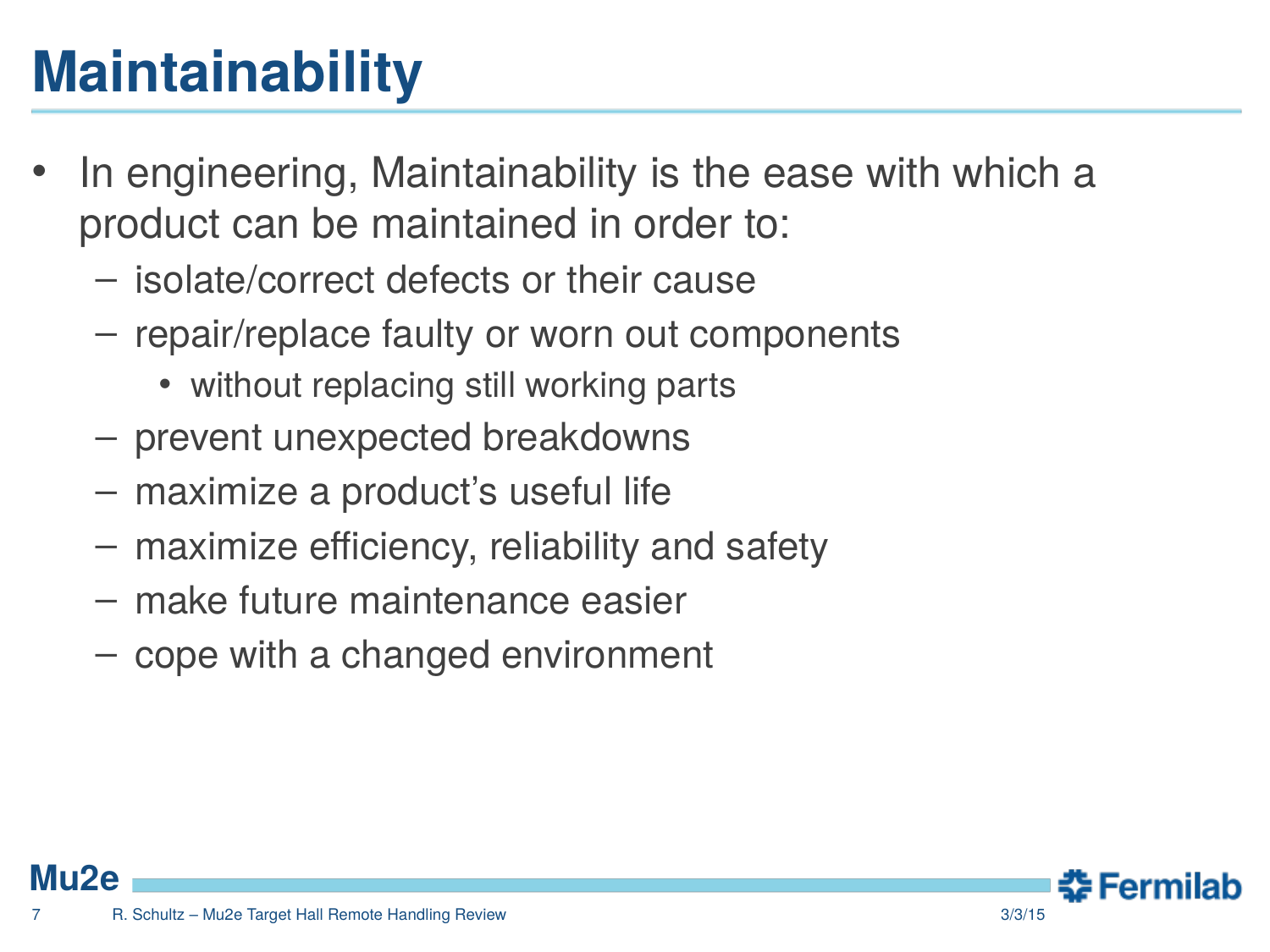

# Maintainability
In engineering, Maintainability is the ease with which a product can be maintained in order to:
isolate/correct defects or their cause
repair/replace faulty or worn out components
without replacing still working parts
prevent unexpected breakdowns
maximize a product’s useful life
maximize efficiency, reliability and safety
make future maintenance easier
cope with a changed environment
7
R. Schultz – Mu2e Target Hall Remote Handling Review
3/3/15